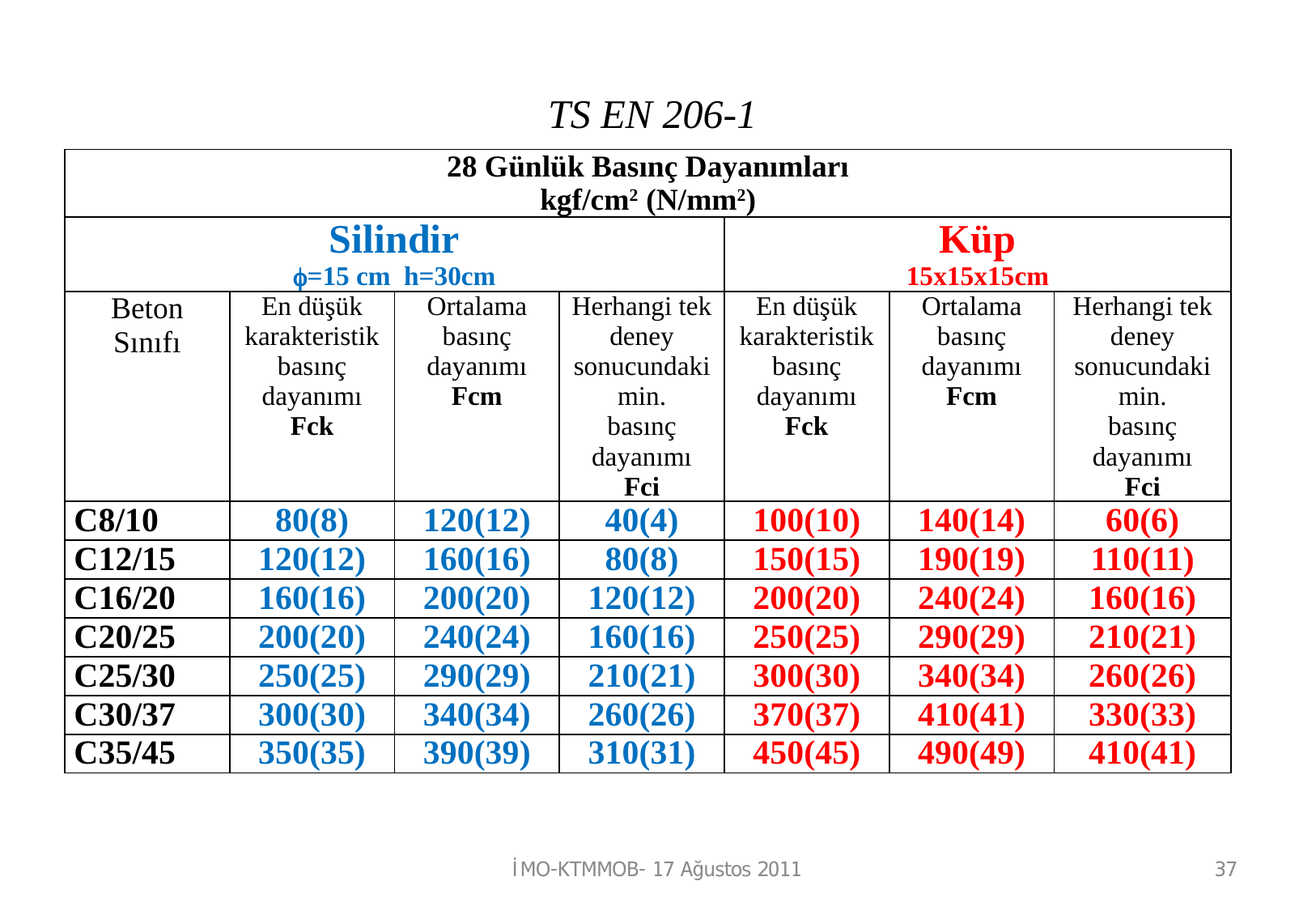

# TS EN 206-1
| 28 Günlük Basınç Dayanımları kgf/cm2 (N/mm2) |  |  |  |  |  |  |
| --- | --- | --- | --- | --- | --- | --- |
| Silindir φ=15 cm h=30cm |  |  |  | Küp 15x15x15cm |  |  |
| Beton Sınıfı | En düşük karakteristik basınç dayanımı Fck | Ortalama basınç dayanımı Fcm | Herhangi tek deney sonucundaki min. basınç dayanımı Fci | En düşük karakteristik basınç dayanımı Fck | Ortalama basınç dayanımı Fcm | Herhangi tek deney sonucundaki min. basınç dayanımı Fci |
| C8/10 | 80(8) | 120(12) | 40(4) | 100(10) | 140(14) | 60(6) |
| C12/15 | 120(12) | 160(16) | 80(8) | 150(15) | 190(19) | 110(11) |
| C16/20 | 160(16) | 200(20) | 120(12) | 200(20) | 240(24) | 160(16) |
| C20/25 | 200(20) | 240(24) | 160(16) | 250(25) | 290(29) | 210(21) |
| C25/30 | 250(25) | 290(29) | 210(21) | 300(30) | 340(34) | 260(26) |
| C30/37 | 300(30) | 340(34) | 260(26) | 370(37) | 410(41) | 330(33) |
| C35/45 | 350(35) | 390(39) | 310(31) | 450(45) | 490(49) | 410(41) |

İMO-KTMMOB- 17 Ağustos 2011
37